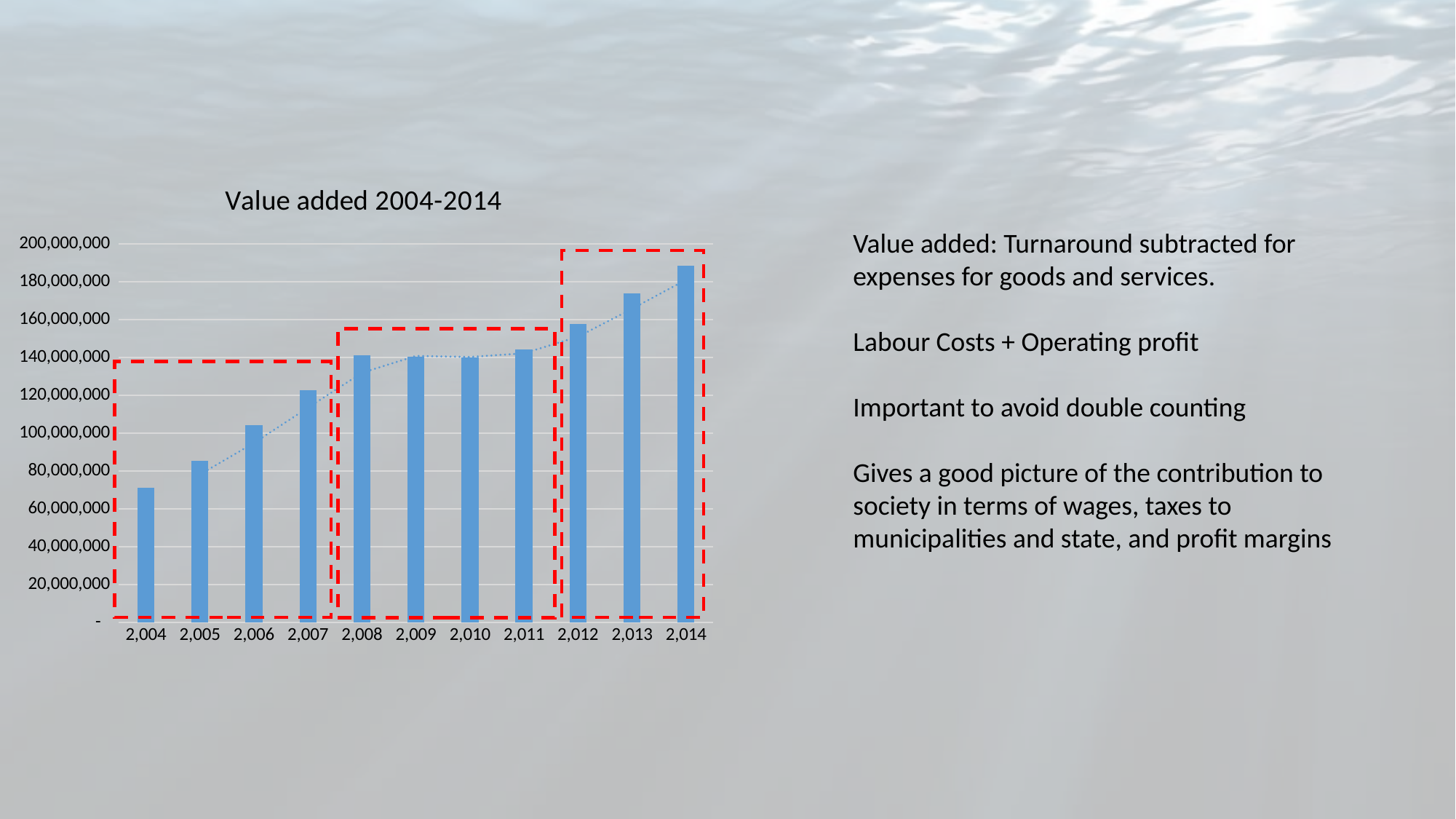

### Chart: Value added 2004-2014

| Category | Verdiskaping |
|---|---|
| 2004.0 | 71102586.0 |
| 2005.0 | 85285560.5 |
| 2006.0 | 104421175.0 |
| 2007.0 | 122606680.0 |
| 2008.0 | 141312053.9 |
| 2009.0 | 140464132.7 |
| 2010.0 | 140168579.735 |
| 2011.0 | 144336235.1 |
| 2012.0 | 157717463.094351 |
| 2013.0 | 173825156.16 |
| 2014.0 | 188406881.385777 |
Value added: Turnaround subtracted for expenses for goods and services.

Labour Costs + Operating profit

Important to avoid double counting

Gives a good picture of the contribution to society in terms of wages, taxes to municipalities and state, and profit margins